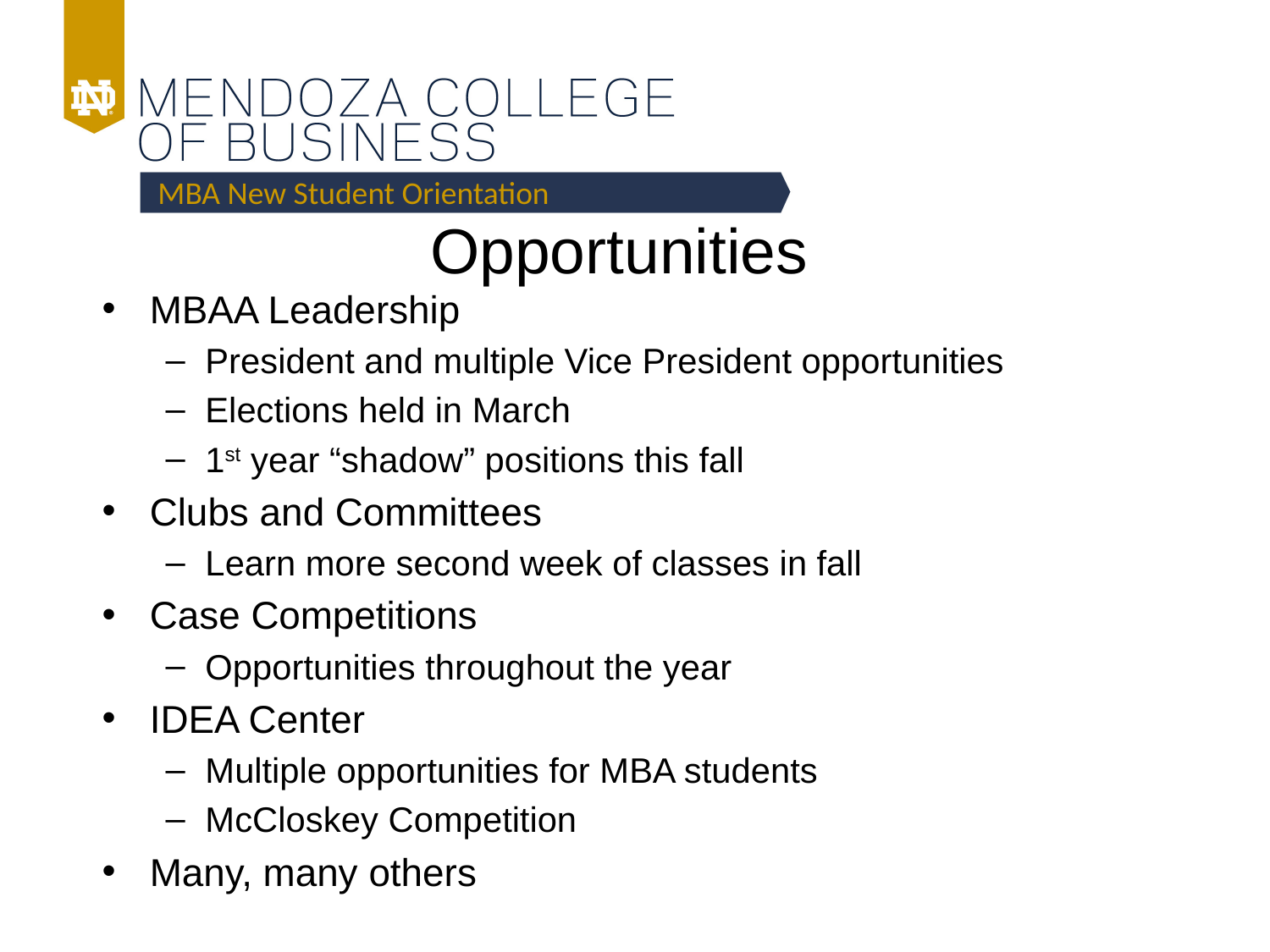

MBA New Student Orientation
# Opportunities
MBAA Leadership
President and multiple Vice President opportunities
Elections held in March
1st year “shadow” positions this fall
Clubs and Committees
Learn more second week of classes in fall
Case Competitions
Opportunities throughout the year
IDEA Center
Multiple opportunities for MBA students
McCloskey Competition
Many, many others